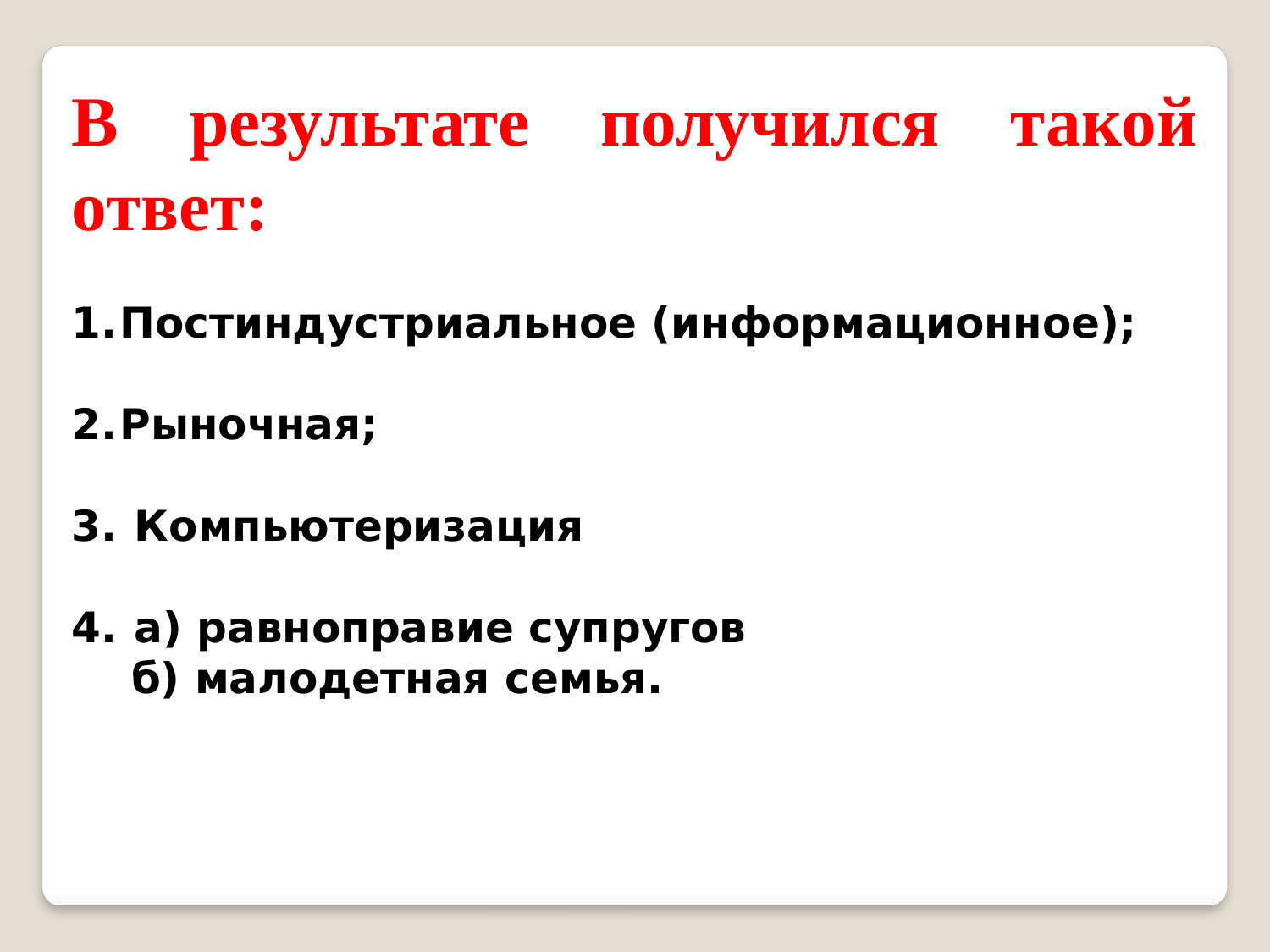

В результате получился такой ответ:

Постиндустриальное (информационное);

Рыночная;

 Компьютеризация

 а) равноправие супругов
    б) малодетная семья.